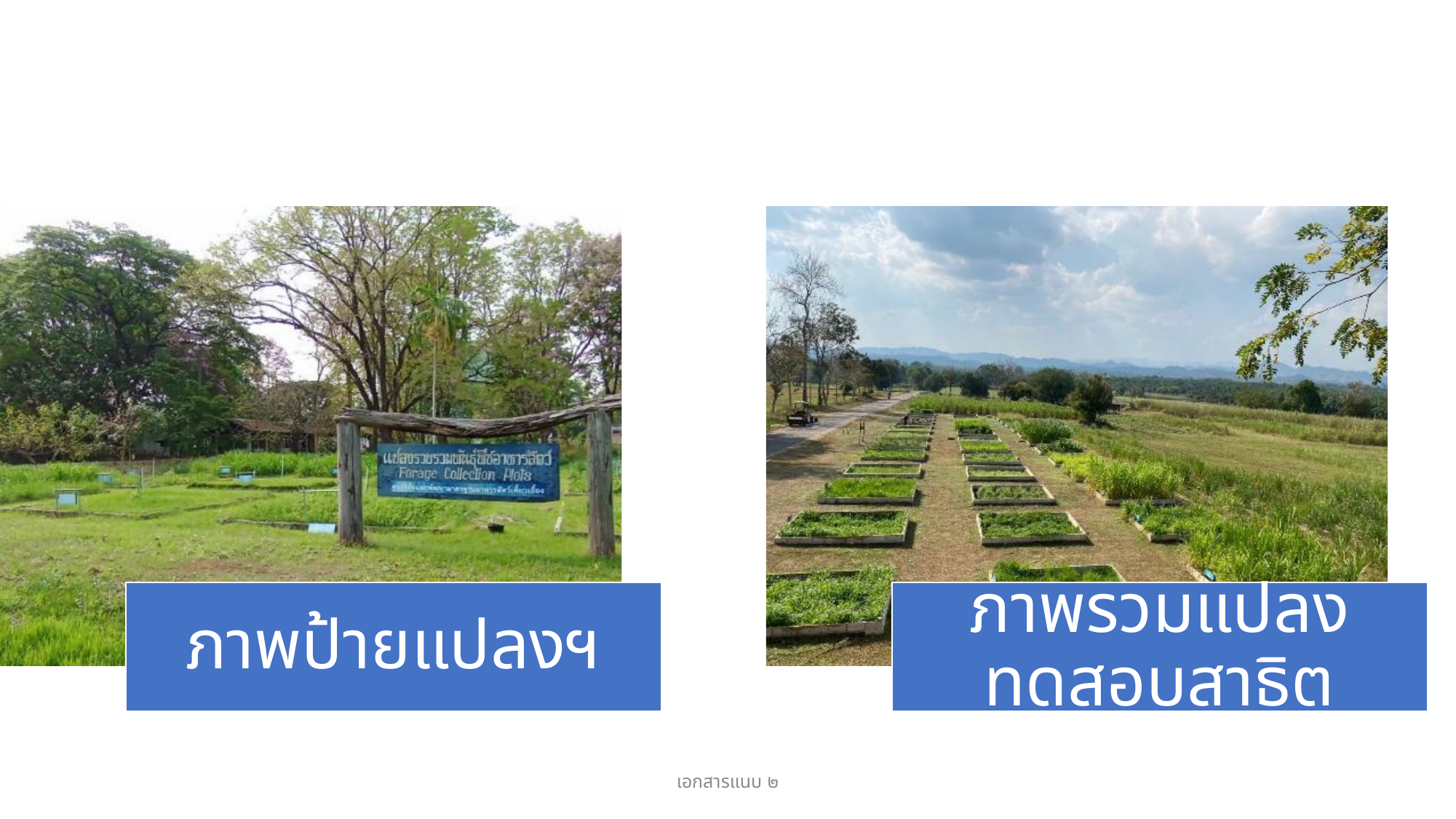

ภาพป้ายแปลงฯ
ภาพรวมแปลงทดสอบสาธิต
เอกสารแนบ ๒